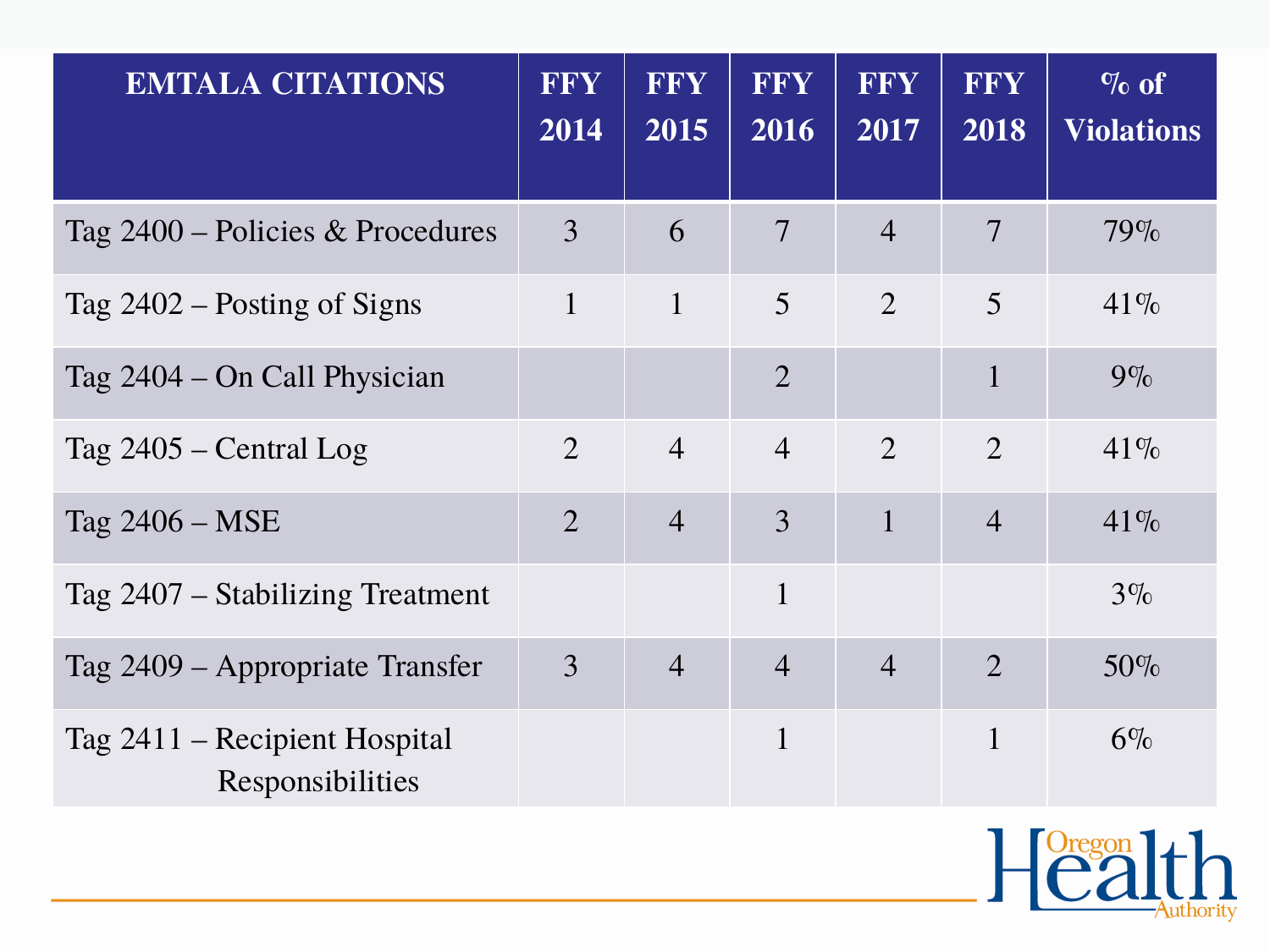

| EMTALA CITATIONS | FFY 2014 | FFY 2015 | FFY 2016 | FFY 2017 | FFY 2018 | % of Violations |
| --- | --- | --- | --- | --- | --- | --- |
| Tag 2400 – Policies & Procedures | 3 | 6 | 7 | 4 | 7 | 79% |
| Tag 2402 – Posting of Signs | 1 | 1 | 5 | 2 | 5 | 41% |
| Tag 2404 – On Call Physician |  |  | 2 |  | 1 | 9% |
| Tag 2405 – Central Log | 2 | 4 | 4 | 2 | 2 | 41% |
| Tag 2406 – MSE | 2 | 4 | 3 | 1 | 4 | 41% |
| Tag 2407 – Stabilizing Treatment |  |  | 1 |  |  | 3% |
| Tag 2409 – Appropriate Transfer | 3 | 4 | 4 | 4 | 2 | 50% |
| Tag 2411 – Recipient Hospital Responsibilities |  |  | 1 |  | 1 | 6% |